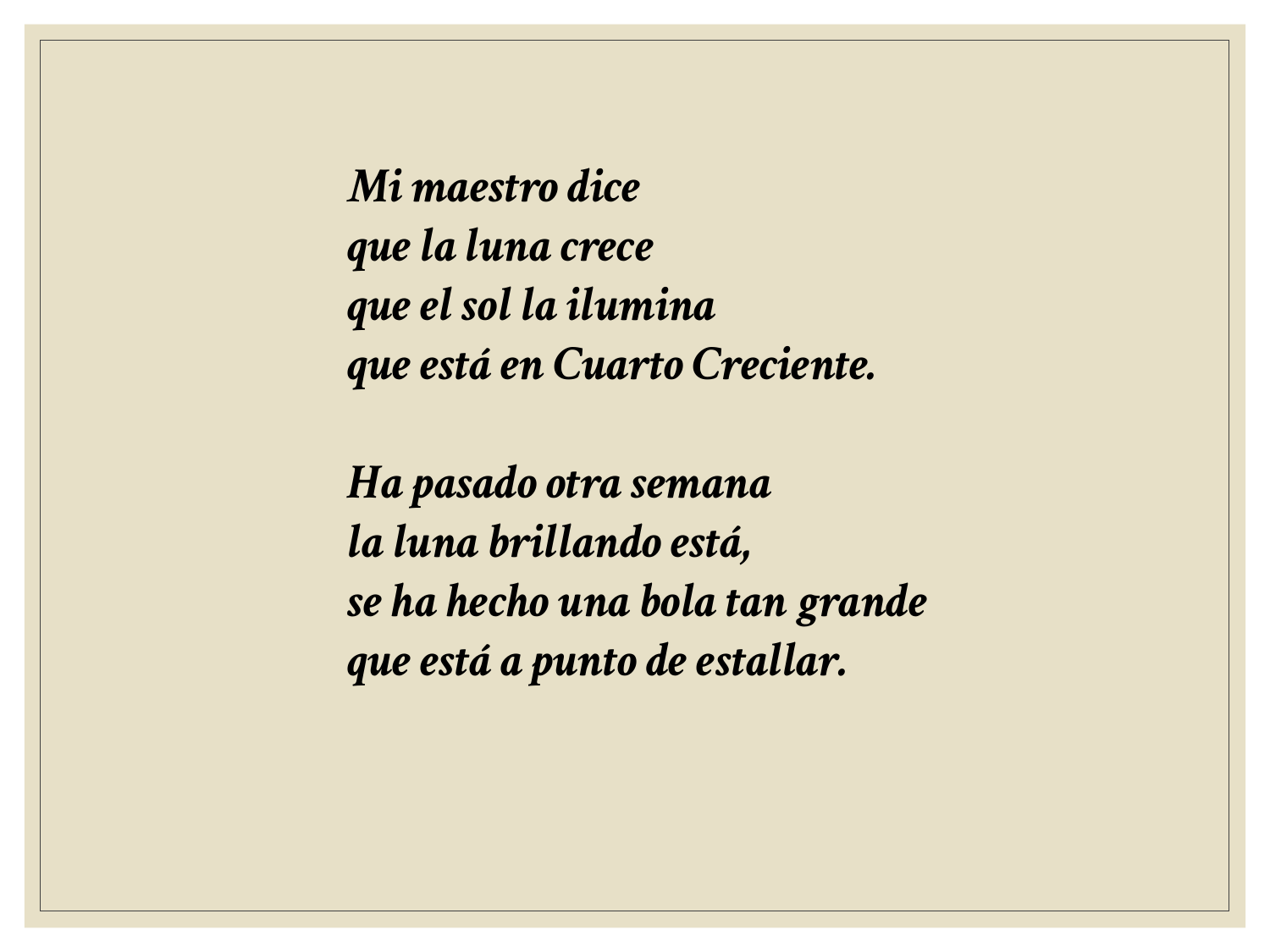

Mi maestro dice
que la luna crece
que el sol la ilumina
que está en Cuarto Creciente.

Ha pasado otra semana
la luna brillando está,
se ha hecho una bola tan grande
que está a punto de estallar.